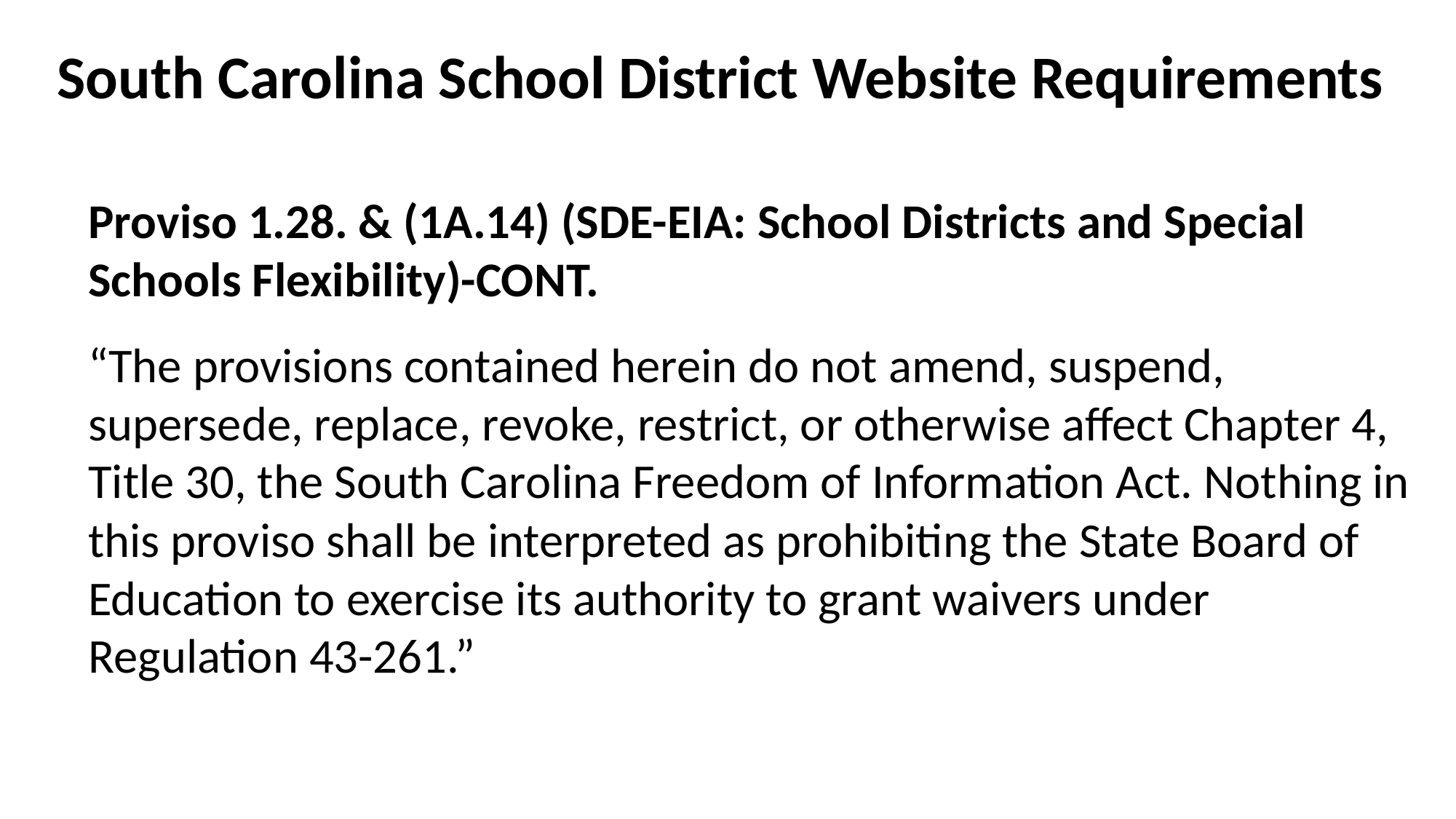

# South Carolina School District Website Requirements
Proviso 1.28. & (1A.14) (SDE-EIA: School Districts and Special Schools Flexibility)-CONT.

“The provisions contained herein do not amend, suspend, supersede, replace, revoke, restrict, or otherwise affect Chapter 4, Title 30, the South Carolina Freedom of Information Act. Nothing in this proviso shall be interpreted as prohibiting the State Board of Education to exercise its authority to grant waivers under Regulation 43-261.”